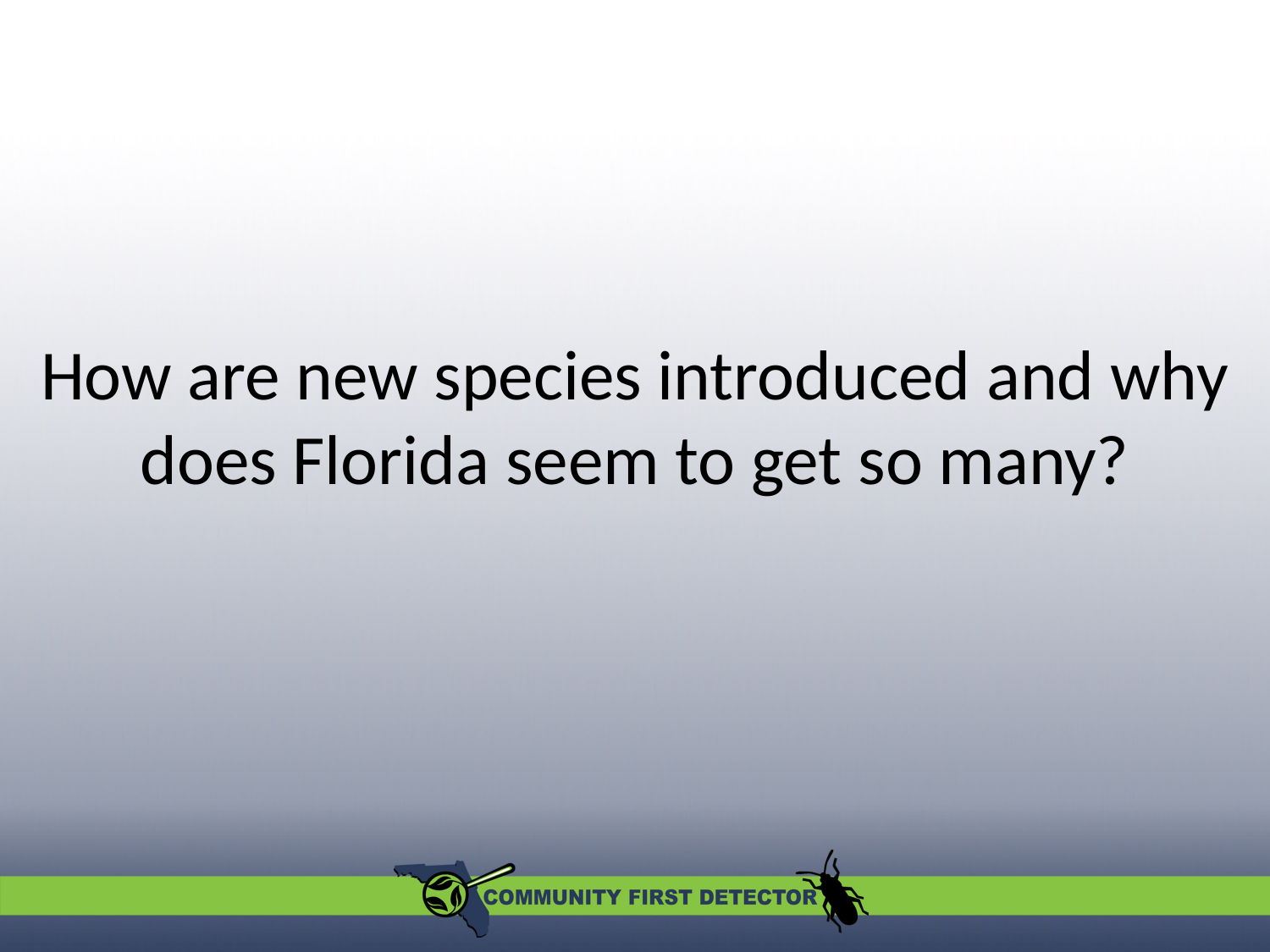

# How are new species introduced and why does Florida seem to get so many?